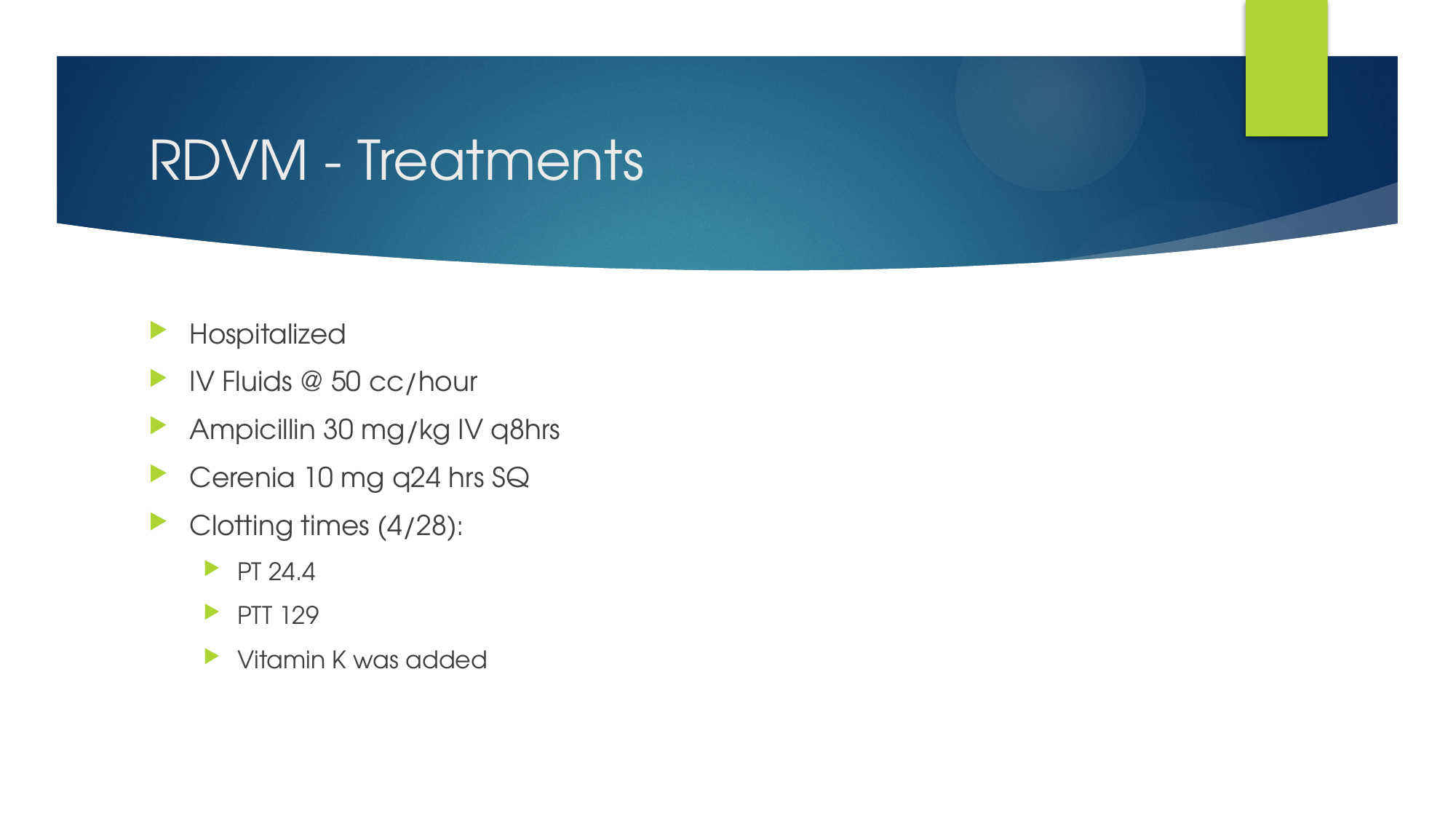

# RDVM - Treatments
Hospitalized
IV Fluids @ 50 cc/hour
Ampicillin 30 mg/kg IV q8hrs
Cerenia 10 mg q24 hrs SQ
Clotting times (4/28):
PT 24.4
PTT 129
Vitamin K was added